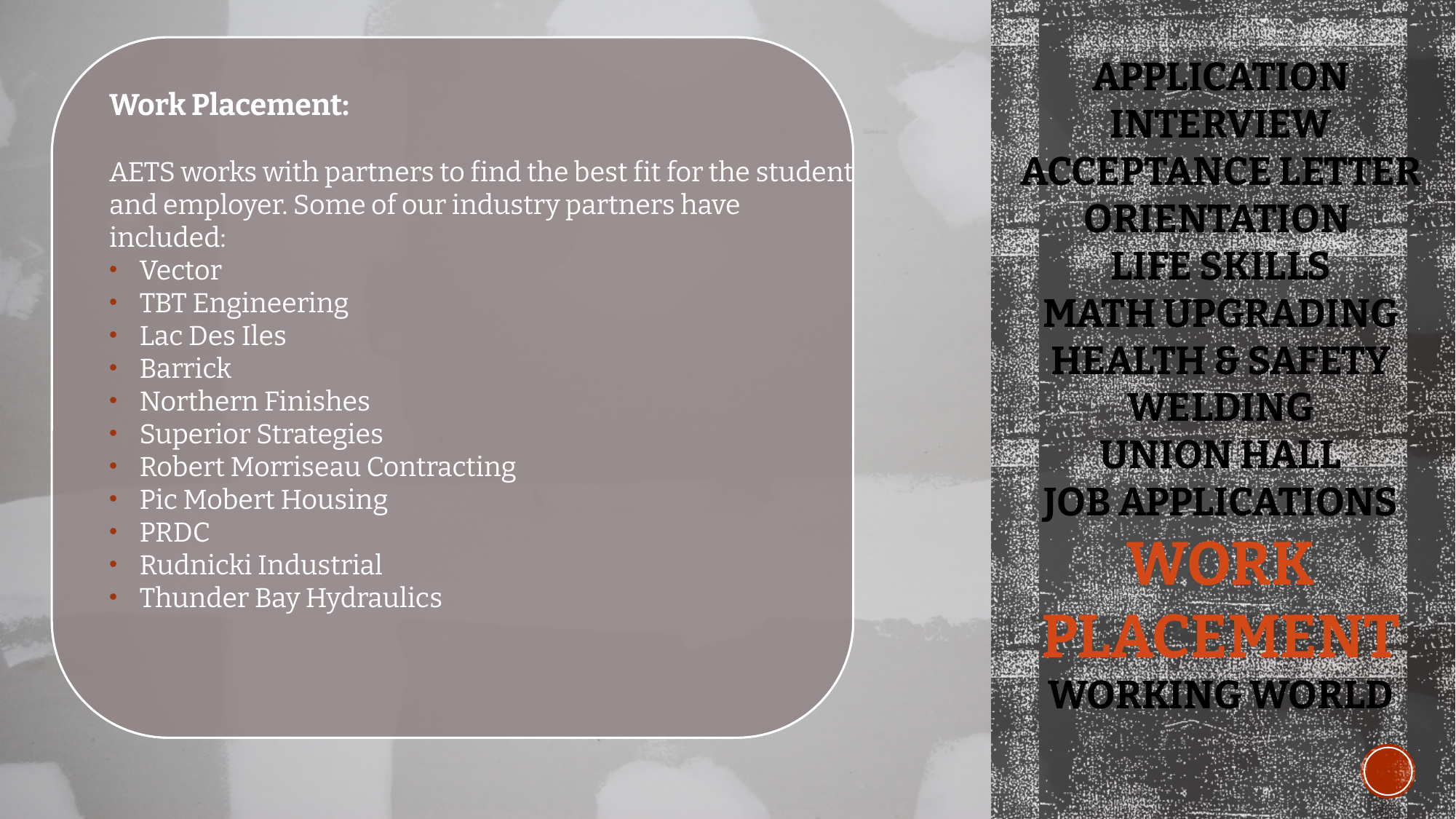

APPLICATION​​
INTERVIEW​​
ACCEPTANCE LETTER
Orientation
Life skills
MATH UPGRADING​​​
HEALTH & SAFETY​
WELDING​
Union Hall
JOB APPLICATIONS​
WORK Placement​
WORKING WORLD
Work Placement:

AETS works with partners to find the best fit for the student and employer. Some of our industry partners have included:
Vector
TBT Engineering
Lac Des Iles
Barrick
Northern Finishes
Superior Strategies
Robert Morriseau Contracting
Pic Mobert Housing
PRDC
Rudnicki Industrial
Thunder Bay Hydraulics

#